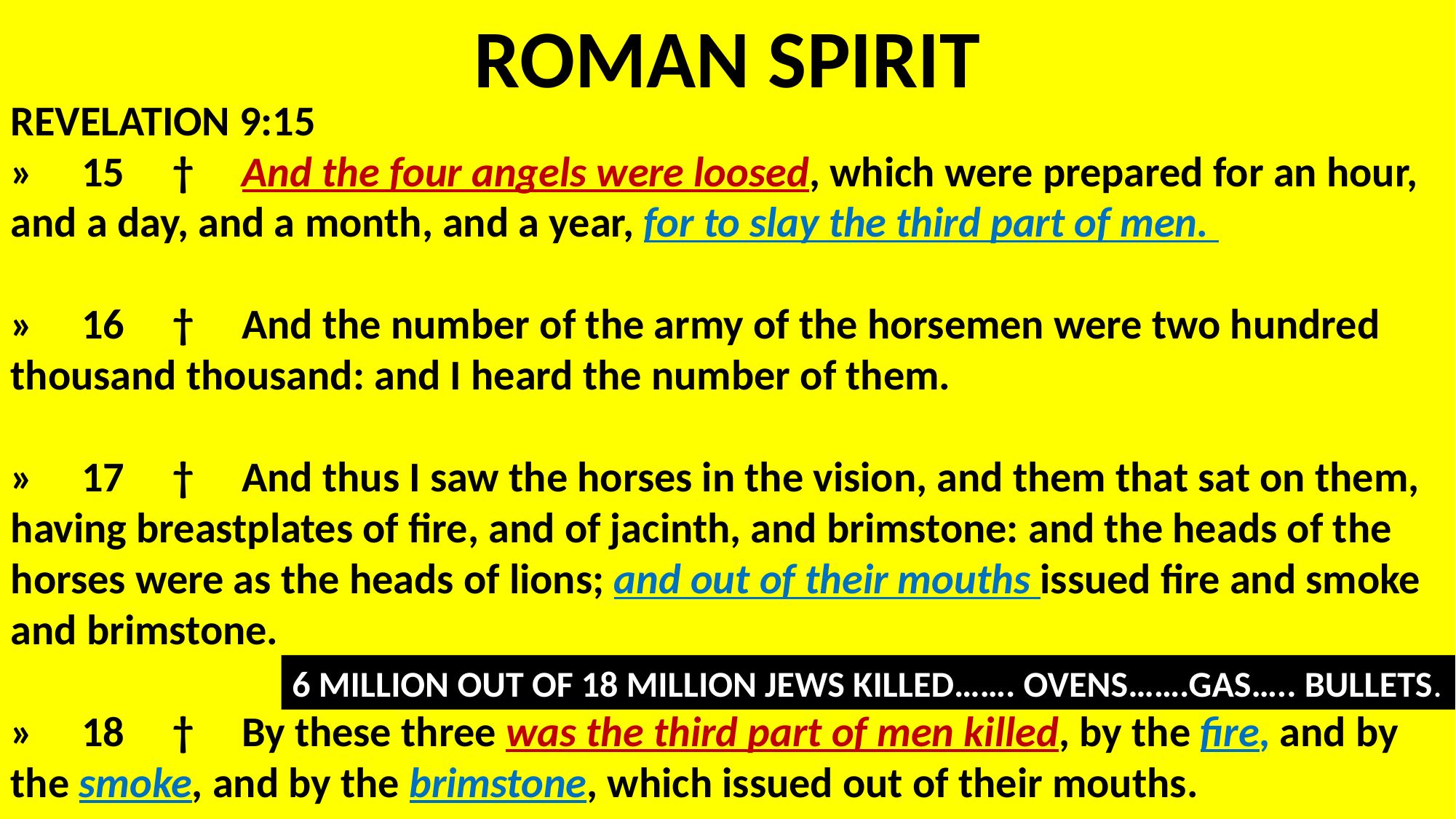

ROMAN SPIRIT
REVELATION 9:15
»     15     †     And the four angels were loosed, which were prepared for an hour, and a day, and a month, and a year, for to slay the third part of men.

»     16     †     And the number of the army of the horsemen were two hundred thousand thousand: and I heard the number of them.

»     17     †     And thus I saw the horses in the vision, and them that sat on them, having breastplates of fire, and of jacinth, and brimstone: and the heads of the horses were as the heads of lions; and out of their mouths issued fire and smoke and brimstone.

»     18     †     By these three was the third part of men killed, by the fire, and by the smoke, and by the brimstone, which issued out of their mouths.
6 MILLION OUT OF 18 MILLION JEWS KILLED……. OVENS…….GAS….. BULLETS.